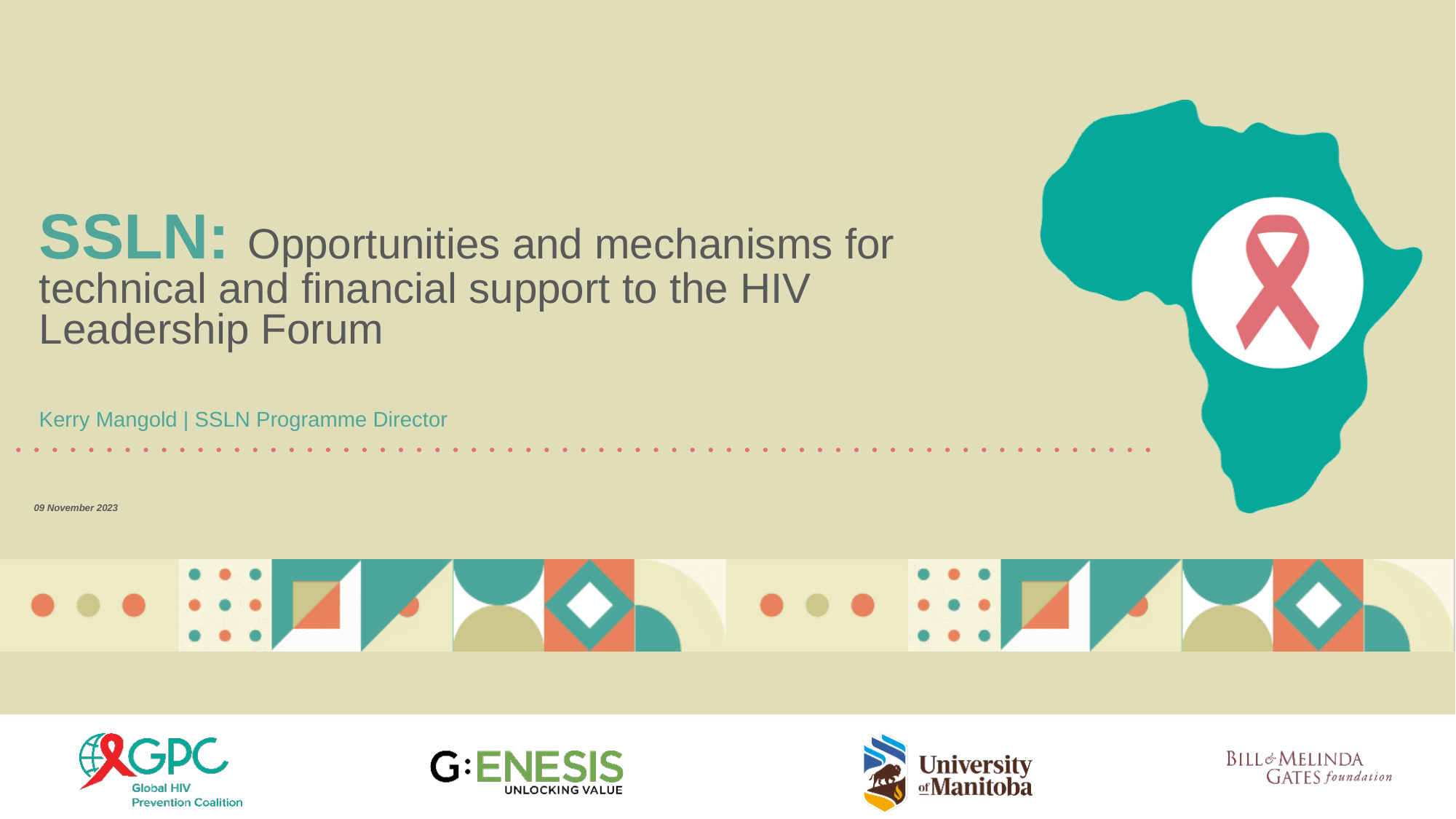

# SSLN: Opportunities and mechanisms for technical and financial support to the HIV Leadership Forum
Kerry Mangold | SSLN Programme Director

09 November 2023